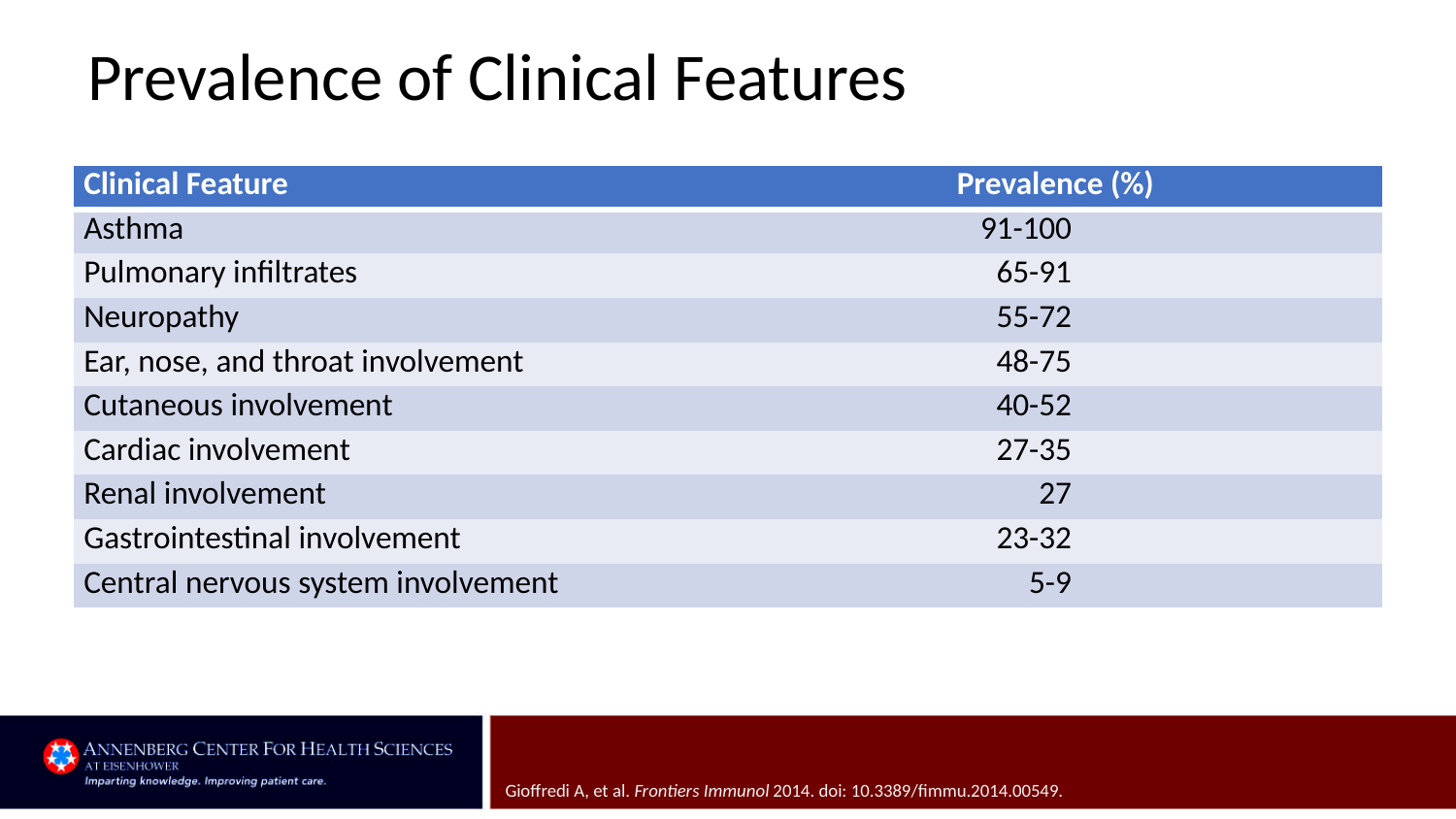

# Prevalence of Clinical Features
| Clinical Feature | Prevalence (%) |  |
| --- | --- | --- |
| Asthma | 91-100 |  |
| Pulmonary infiltrates | 65-91 |  |
| Neuropathy | 55-72 |  |
| Ear, nose, and throat involvement | 48-75 |  |
| Cutaneous involvement | 40-52 |  |
| Cardiac involvement | 27-35 |  |
| Renal involvement | 27 |  |
| Gastrointestinal involvement | 23-32 |  |
| Central nervous system involvement | 5-9 |  |
Gioffredi A, et al. Frontiers Immunol 2014. doi: 10.3389/fimmu.2014.00549.